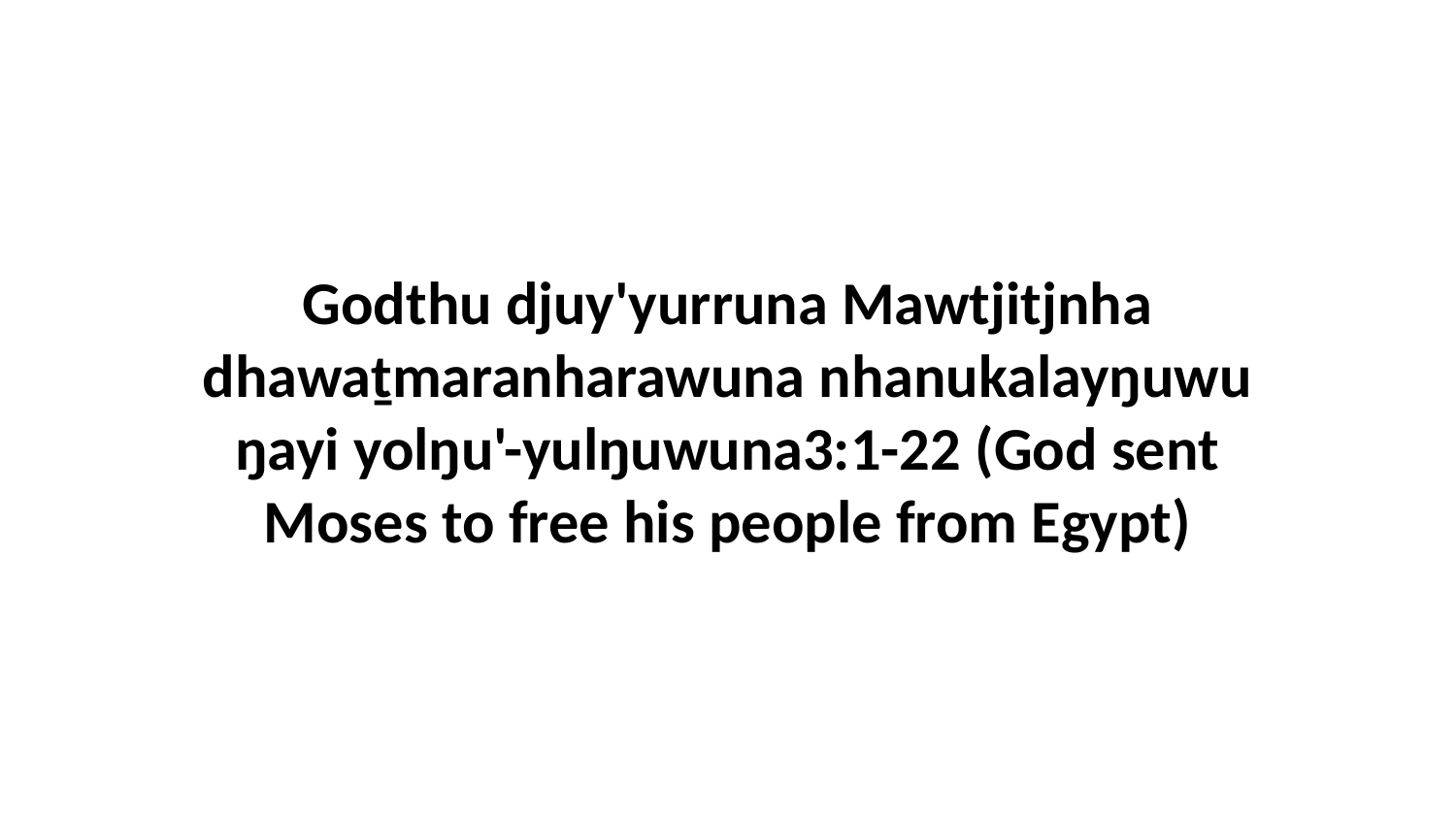

Godthu djuy'yurruna Mawtjitjnha dhawaṯmaranharawuna nhanukalayŋuwu ŋayi yolŋu'-yulŋuwuna3:1-22 (God sent Moses to free his people from Egypt)